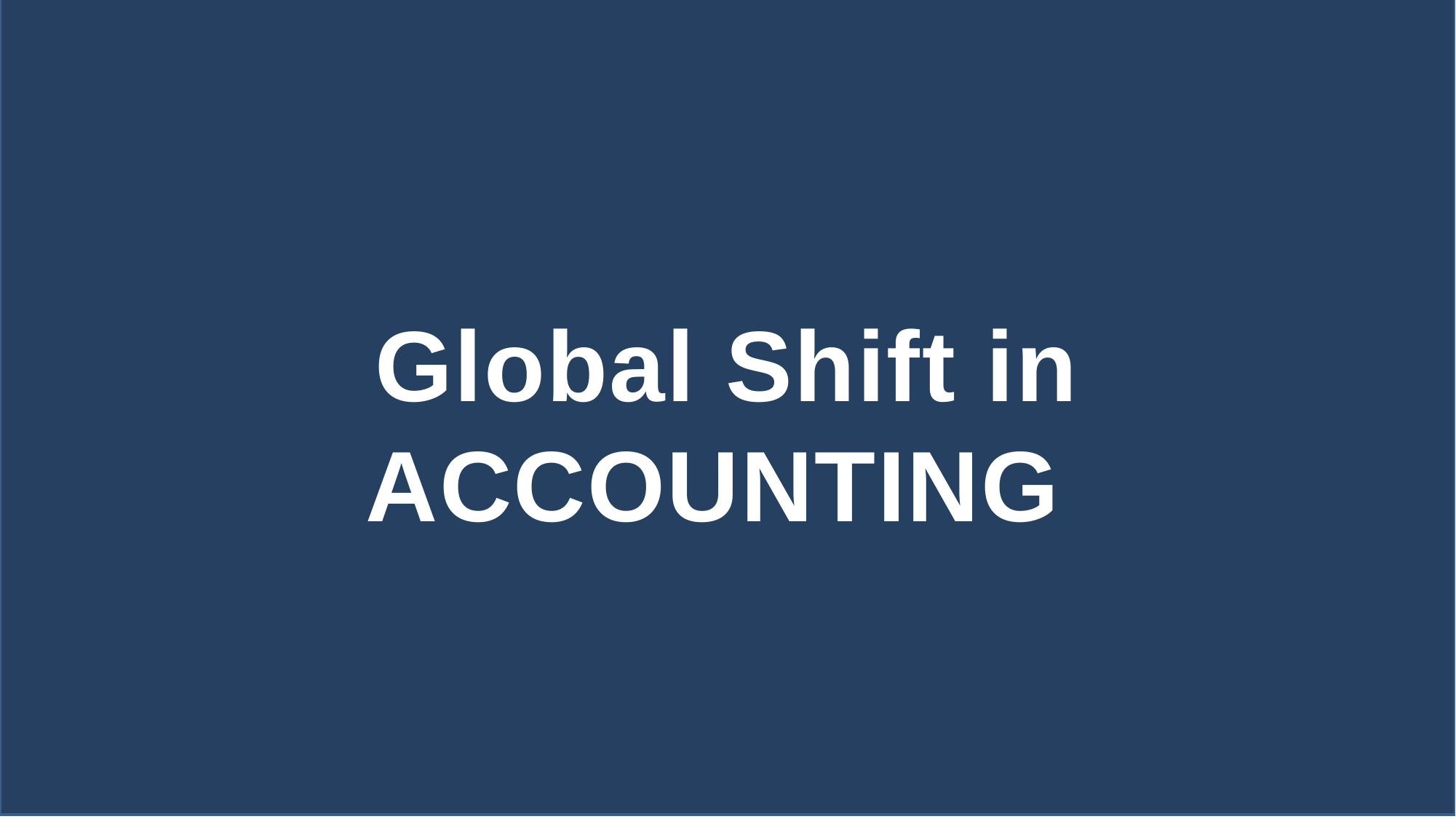

~ 74,165 candidates sat for CPA Exam in 2024
National Association of State Boards of Accountancy (NASBA)
~ 6,53,408 active licensed CPAs (USA)*

Institute of Chartered Accountants of India (ICAI)
~ 4,07,000+ members *
(1,60,000 in practice)
~ 10,00,000 students
Global Shift in ACCOUNTING

Chinese Institute of Certified Public Accountants (CICPA)
~ 3,60,000 members **
Not reliably published

~ 5,30,100 future members/students
Association of Chartered Certified Accountants (ACCA)
~ 2,57,900 members **

> 24,000 students (enrolled in CPA PEP 2024)
Chartered Professional Accountants of Canada (CPA Canada)
~ 2,17,000+ members **

Institute of Chartered Accountants in England and Wales (ICAEW)
~ 2,10,000 members **
~ 5,85,000 students